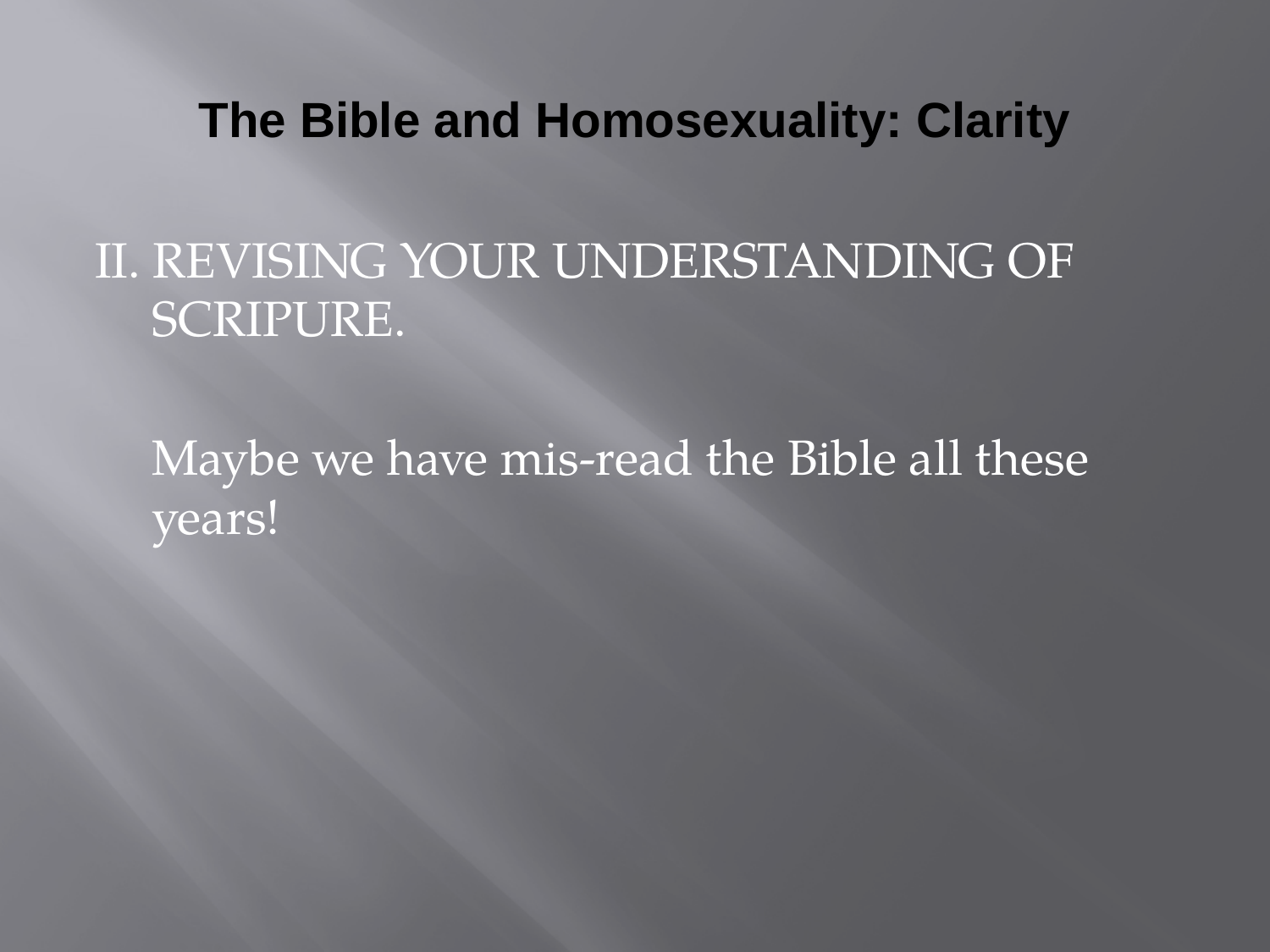

# The Bible and Homosexuality: Clarity
II. REVISING YOUR UNDERSTANDING OF SCRIPURE.

	Maybe we have mis-read the Bible all these years!